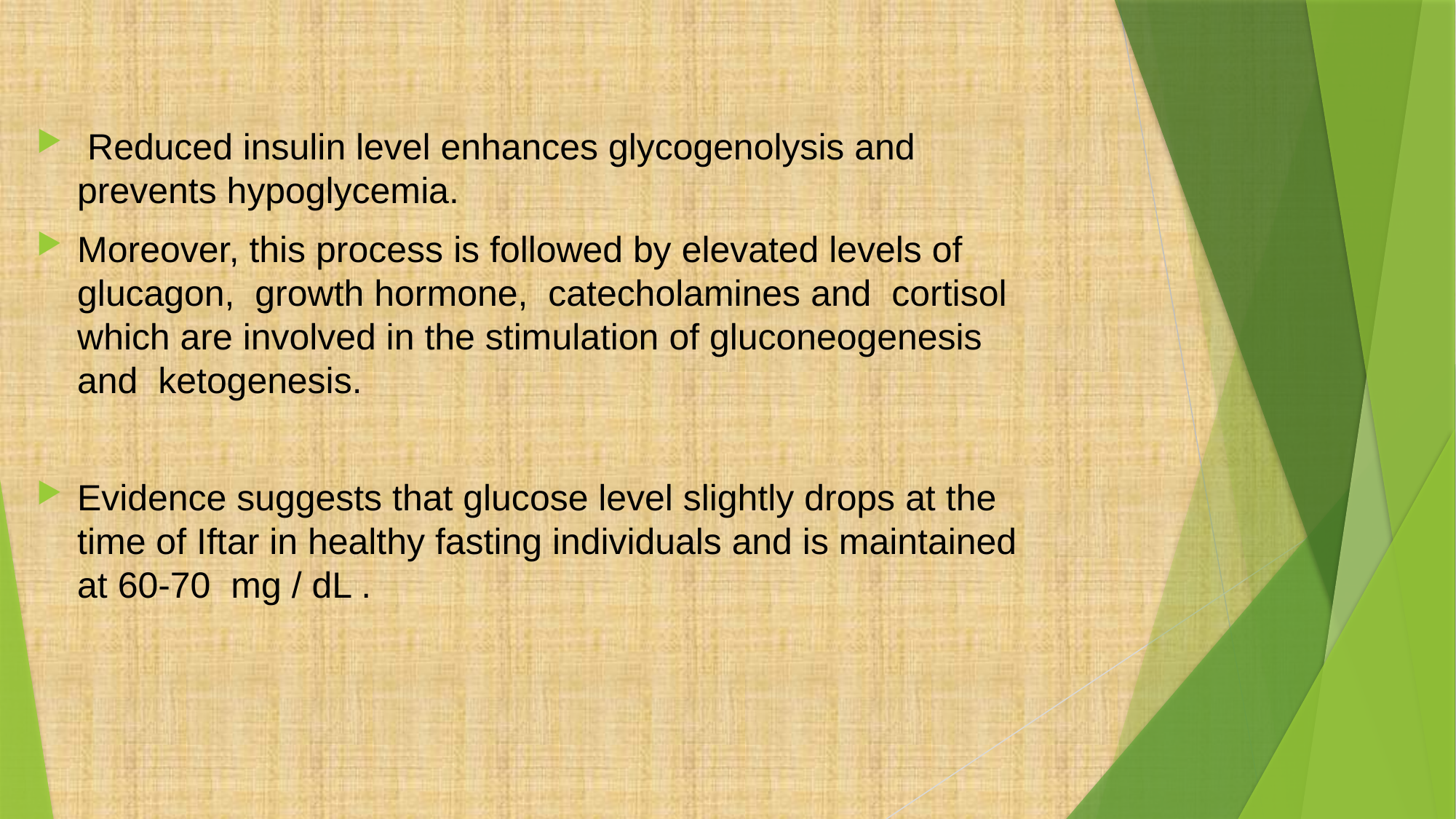

Reduced insulin level enhances glycogenolysis and prevents hypoglycemia.
Moreover, this process is followed by elevated levels of glucagon,  growth hormone,  catecholamines and  cortisol which are involved in the stimulation of gluconeogenesis and  ketogenesis.

Evidence suggests that glucose level slightly drops at the time of Iftar in healthy fasting individuals and is maintained at 60-70  mg / dL .